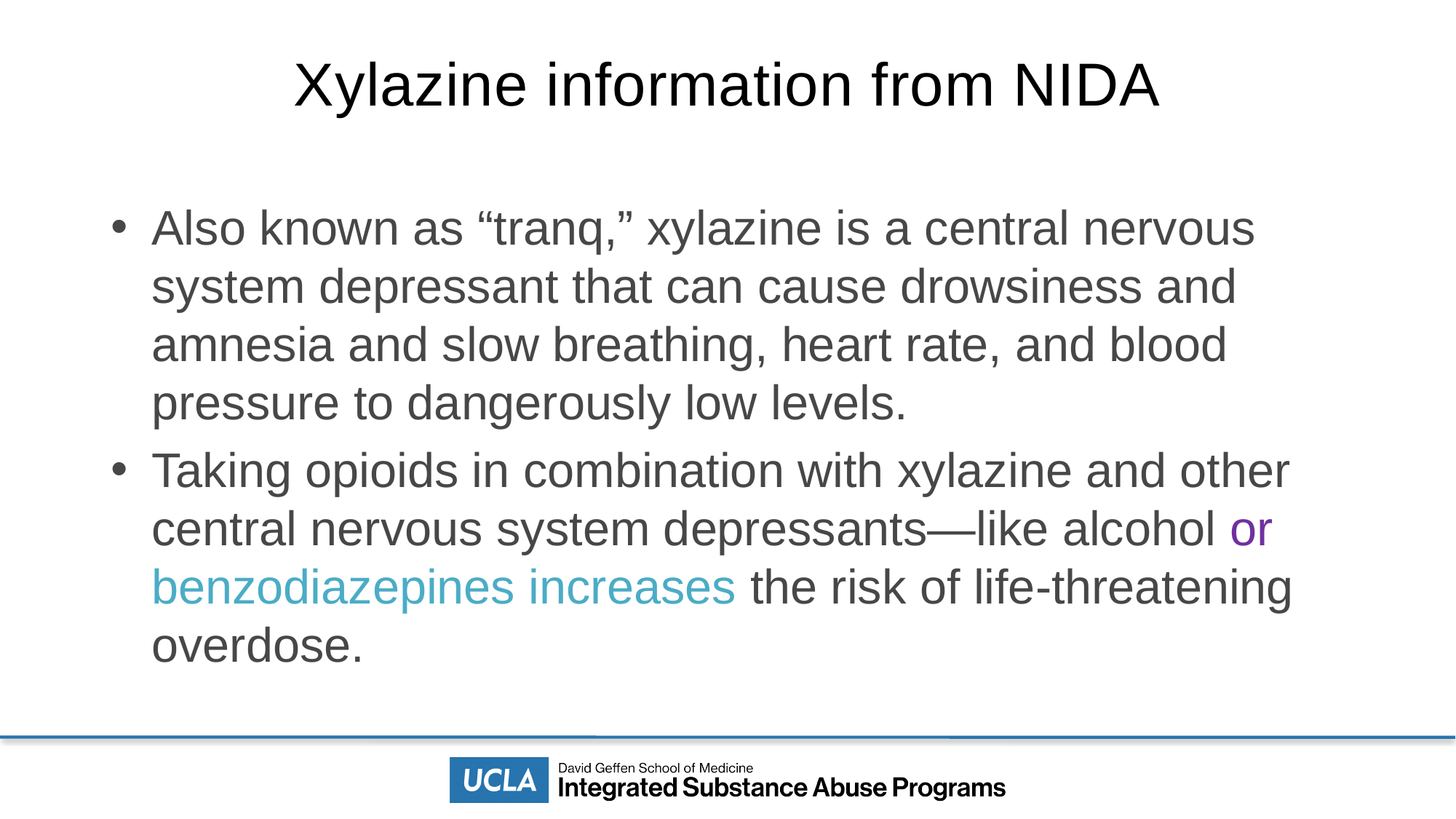

# Xylazine information from NIDA
Also known as “tranq,” xylazine is a central nervous system depressant that can cause drowsiness and amnesia and slow breathing, heart rate, and blood pressure to dangerously low levels.
Taking opioids in combination with xylazine and other central nervous system depressants—like alcohol or benzodiazepines increases the risk of life-threatening overdose.